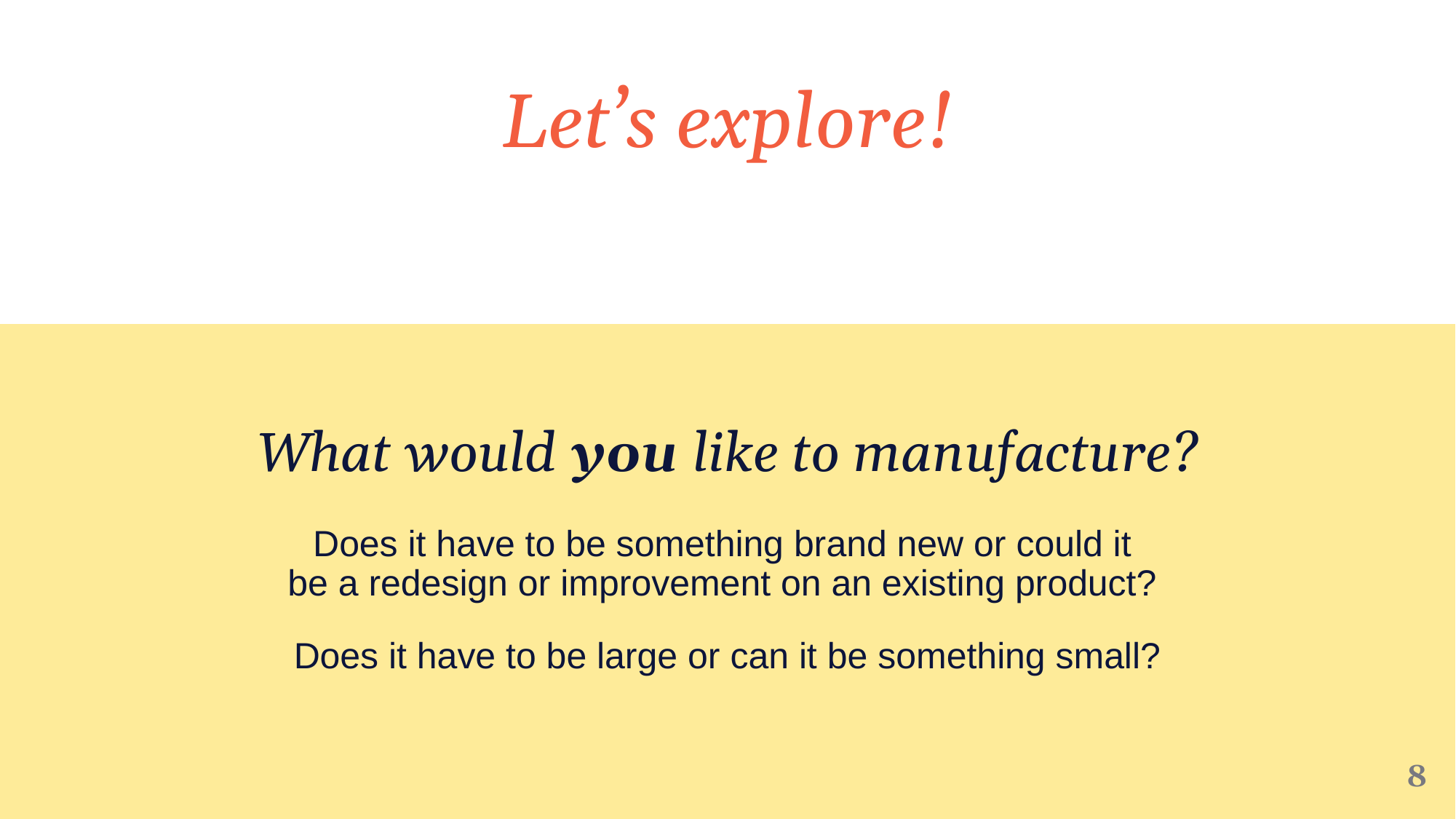

# Let’s explore!
What would you like to manufacture?
Does it have to be something brand new or could it
be a redesign or improvement on an existing product?
Does it have to be large or can it be something small?
8